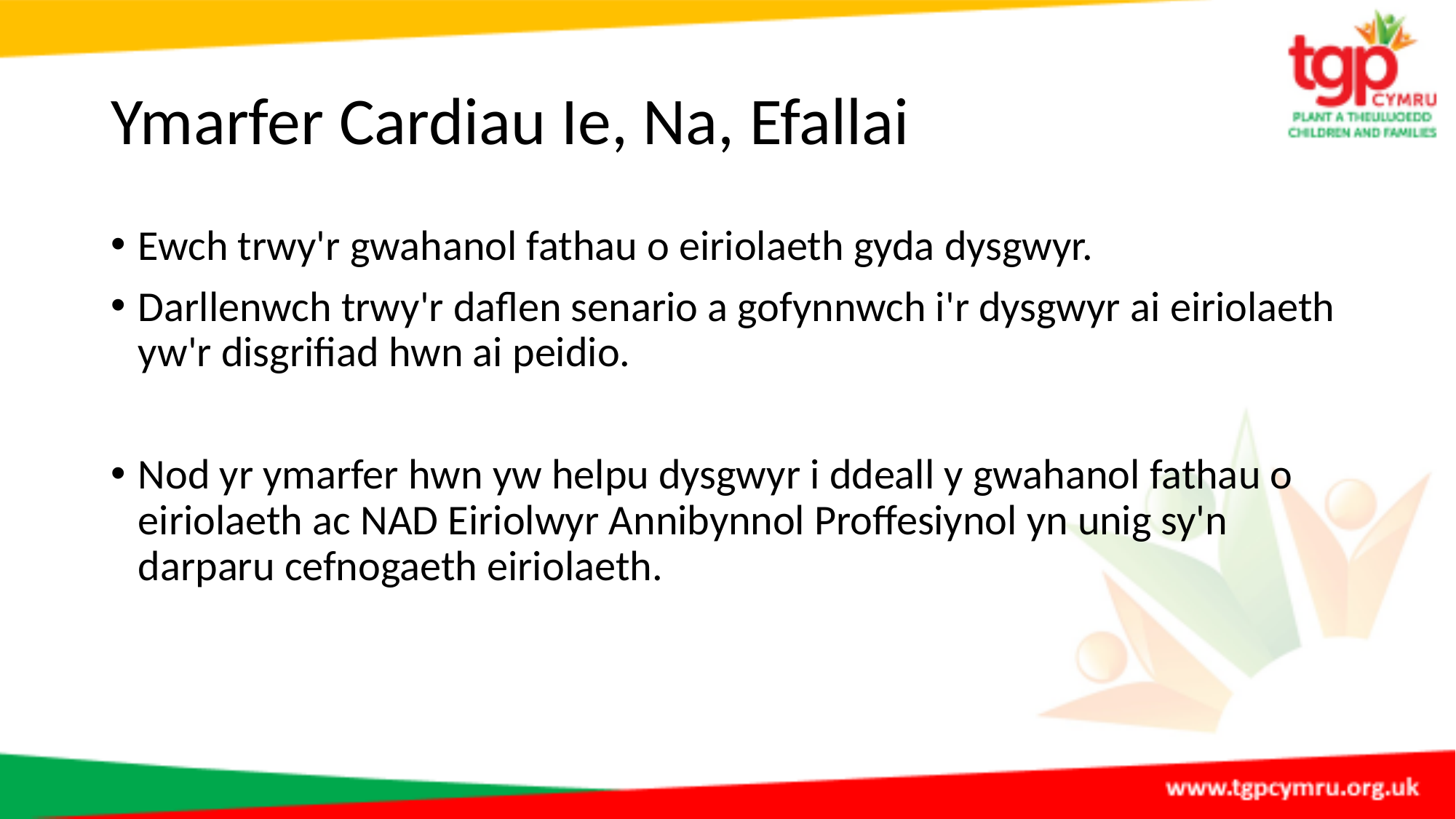

# Ymarfer Cardiau Ie, Na, Efallai
Ewch trwy'r gwahanol fathau o eiriolaeth gyda dysgwyr.
Darllenwch trwy'r daflen senario a gofynnwch i'r dysgwyr ai eiriolaeth yw'r disgrifiad hwn ai peidio.

Nod yr ymarfer hwn yw helpu dysgwyr i ddeall y gwahanol fathau o eiriolaeth ac NAD Eiriolwyr Annibynnol Proffesiynol yn unig sy'n darparu cefnogaeth eiriolaeth.